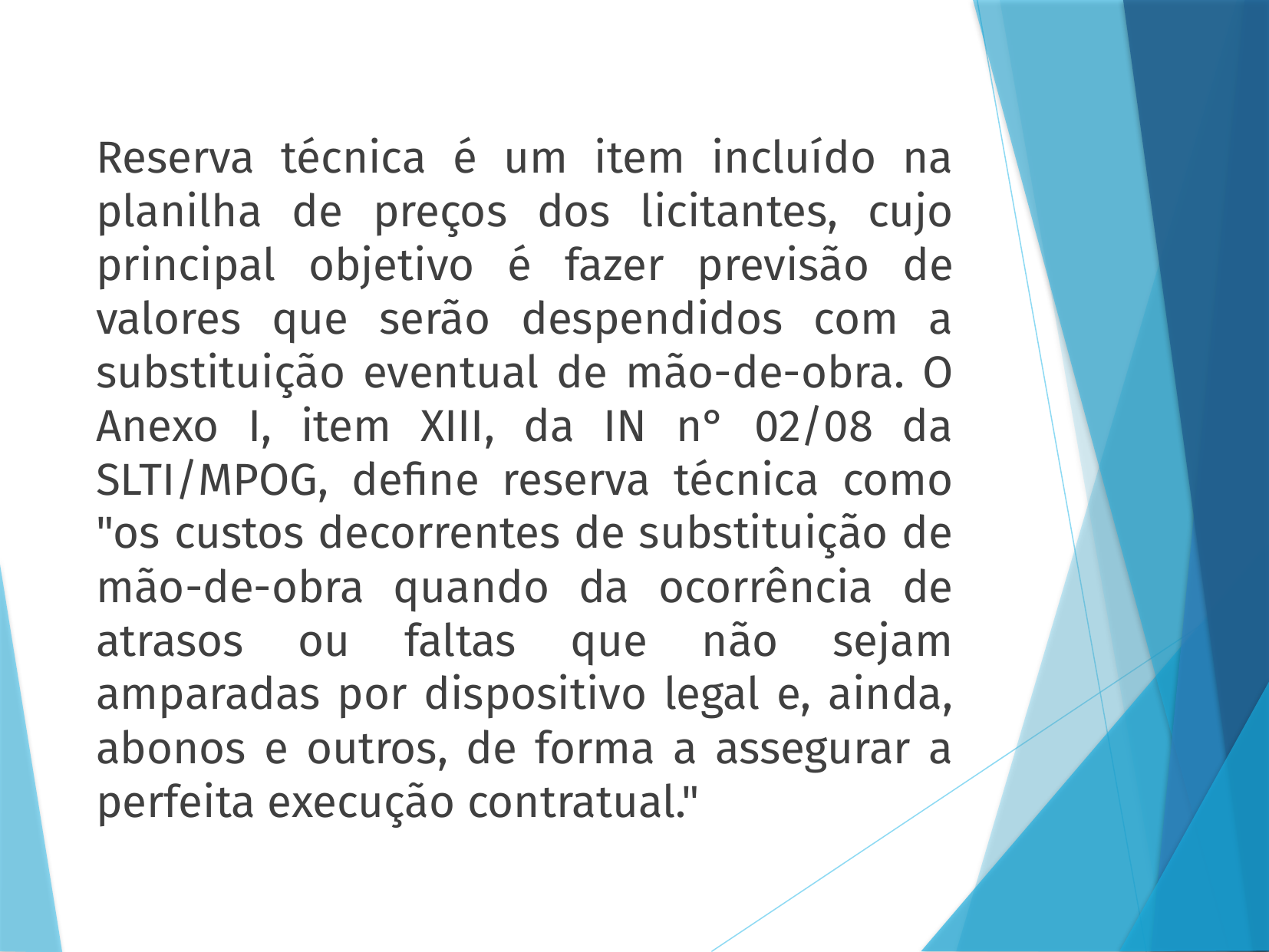

Reserva técnica é um item incluído na planilha de preços dos licitantes, cujo principal objetivo é fazer previsão de valores que serão despendidos com a substituição eventual de mão-de-obra. O Anexo I, item XIII, da IN n° 02/08 da SLTI/MPOG, define reserva técnica como "os custos decorrentes de substituição de mão-de-obra quando da ocorrência de atrasos ou faltas que não sejam amparadas por dispositivo legal e, ainda, abonos e outros, de forma a assegurar a perfeita execução contratual."